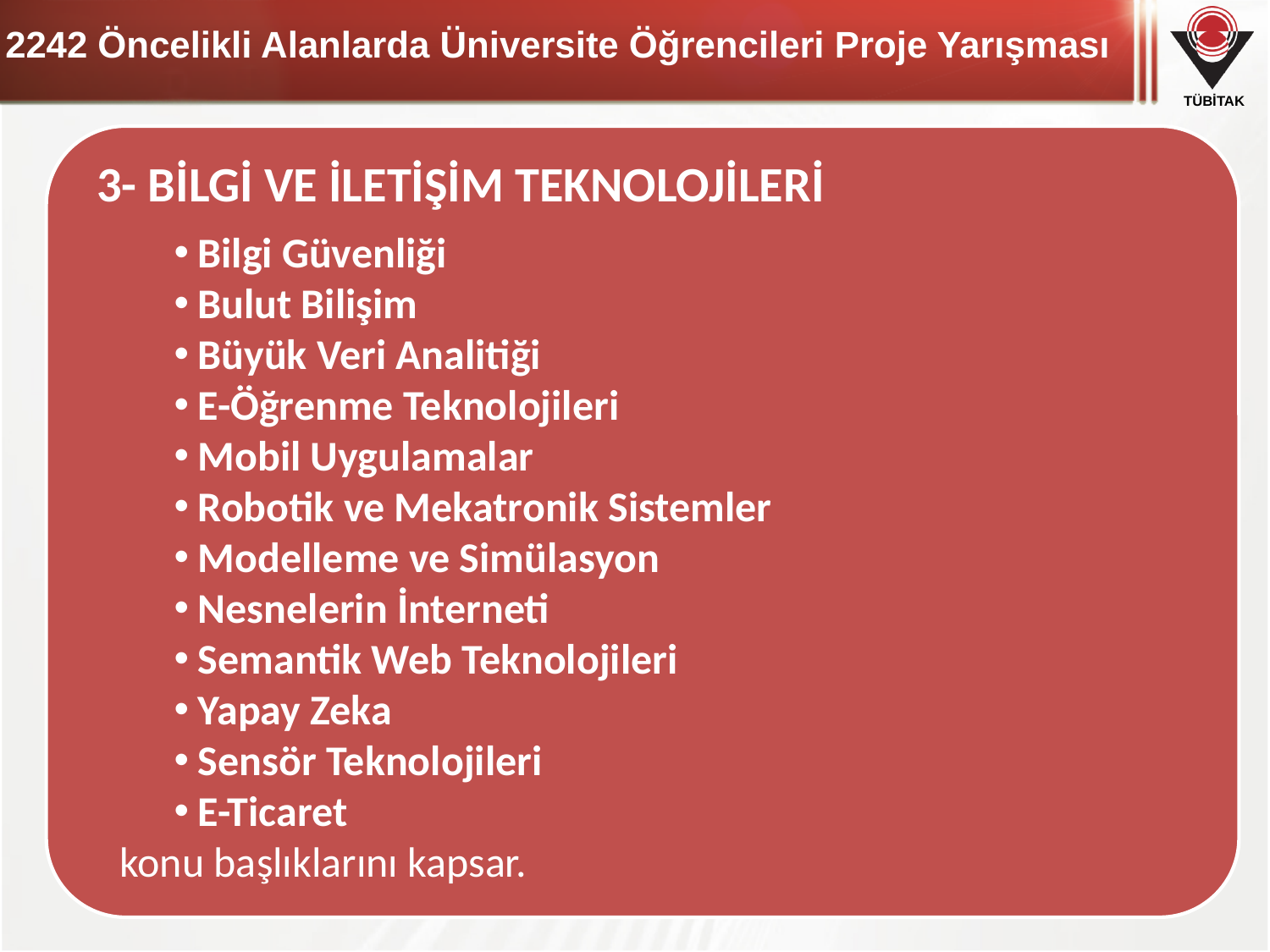

# 2242 Öncelikli Alanlarda Üniversite Öğrencileri Proje Yarışması

3- BİLGİ VE İLETİŞİM TEKNOLOJİLERİ

Bilgi Güvenliği
Bulut Bilişim
Büyük Veri Analitiği
E-Öğrenme Teknolojileri
Mobil Uygulamalar
Robotik ve Mekatronik Sistemler
Modelleme ve Simülasyon
Nesnelerin İnterneti
Semantik Web Teknolojileri
Yapay Zeka
Sensör Teknolojileri
E-Ticaret
 konu başlıklarını kapsar.